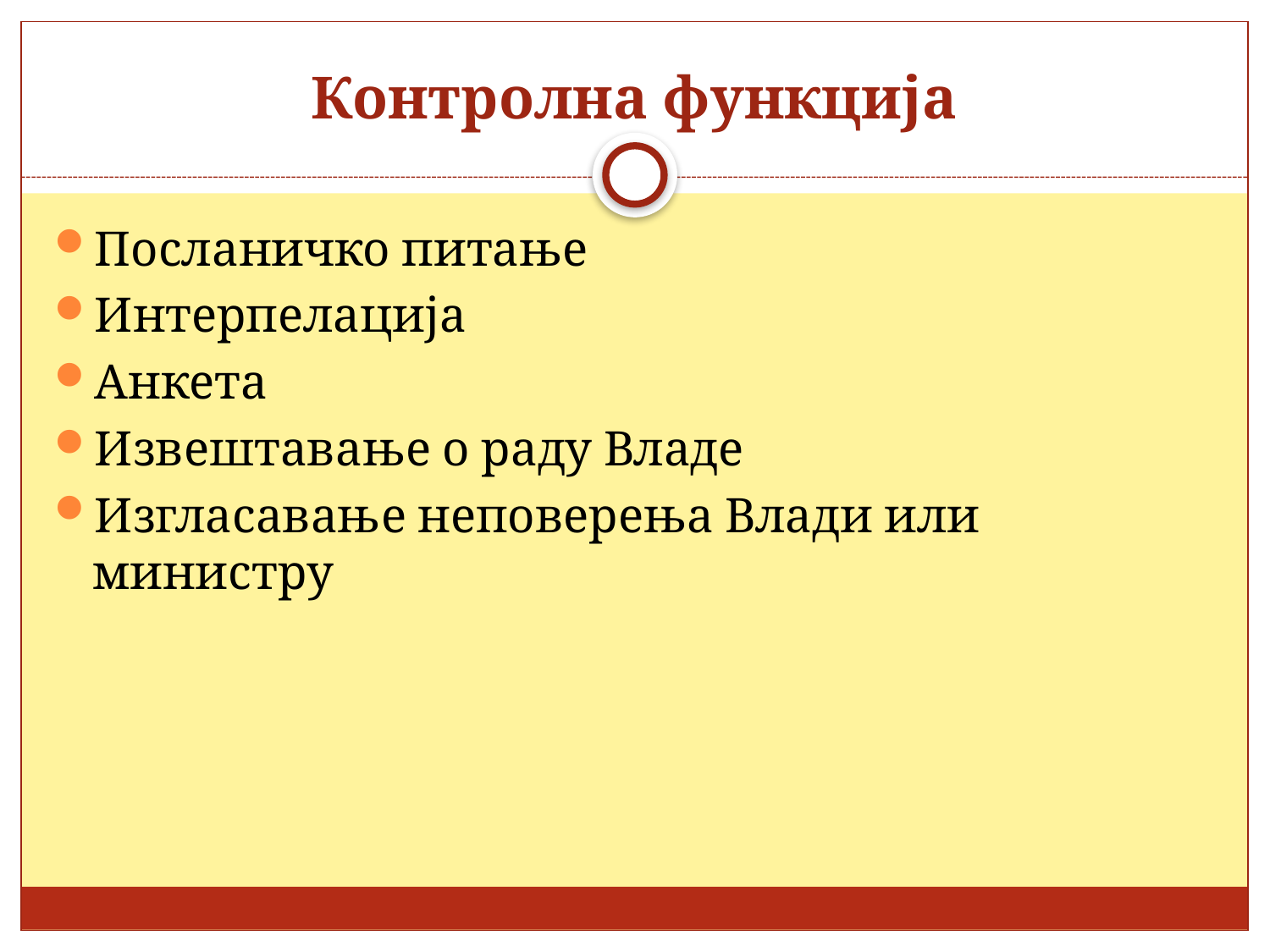

# Контролна функција
Посланичко питање
Интерпелација
Анкета
Извештавање о раду Владе
Изгласавање неповерења Влади или министру